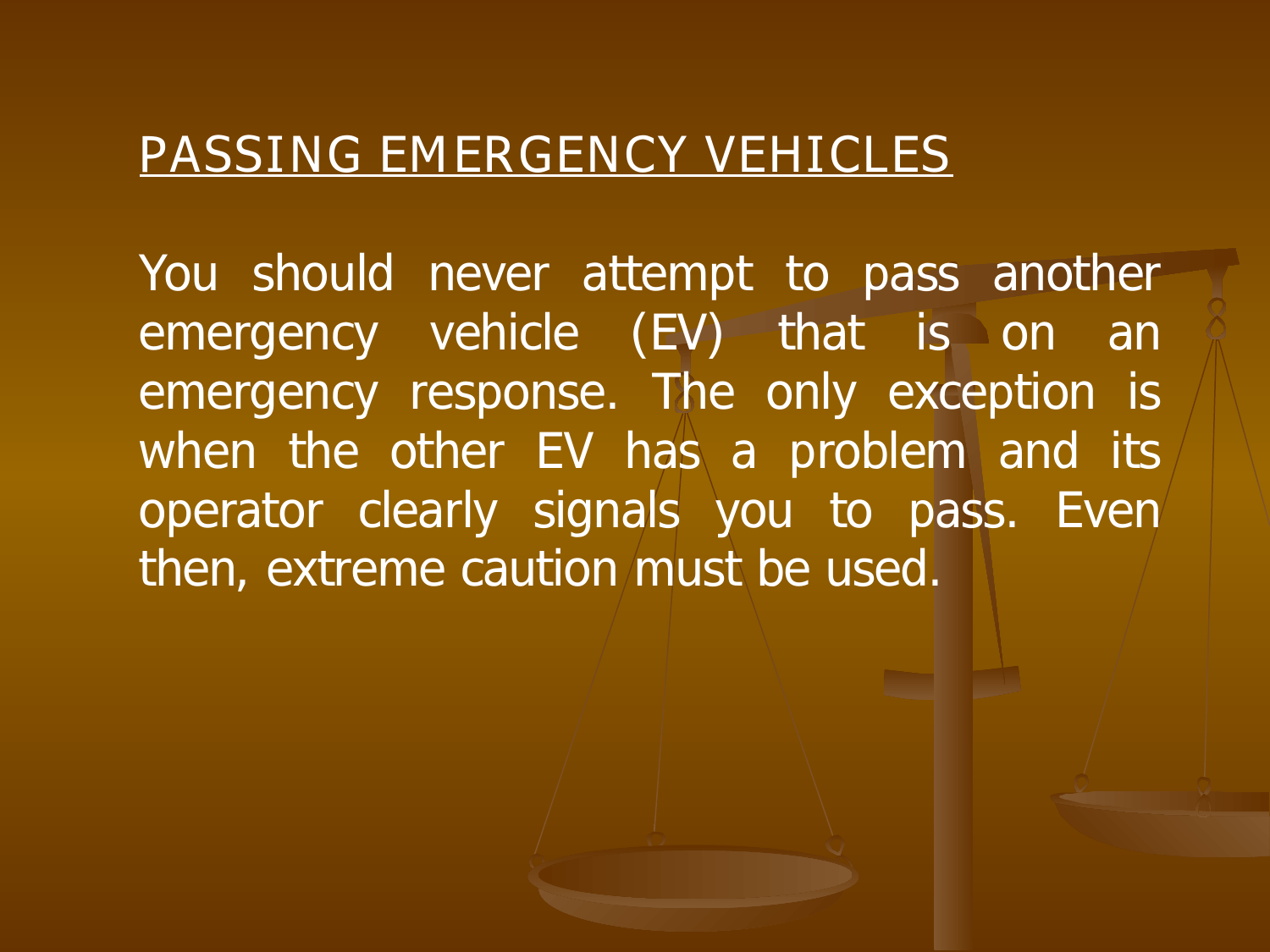

PASSING EMERGENCY VEHICLES

You should never attempt to pass another emergency vehicle (EV) that is on an emergency response. The only exception is when the other EV has a problem and its operator clearly signals you to pass. Even then, extreme caution must be used.